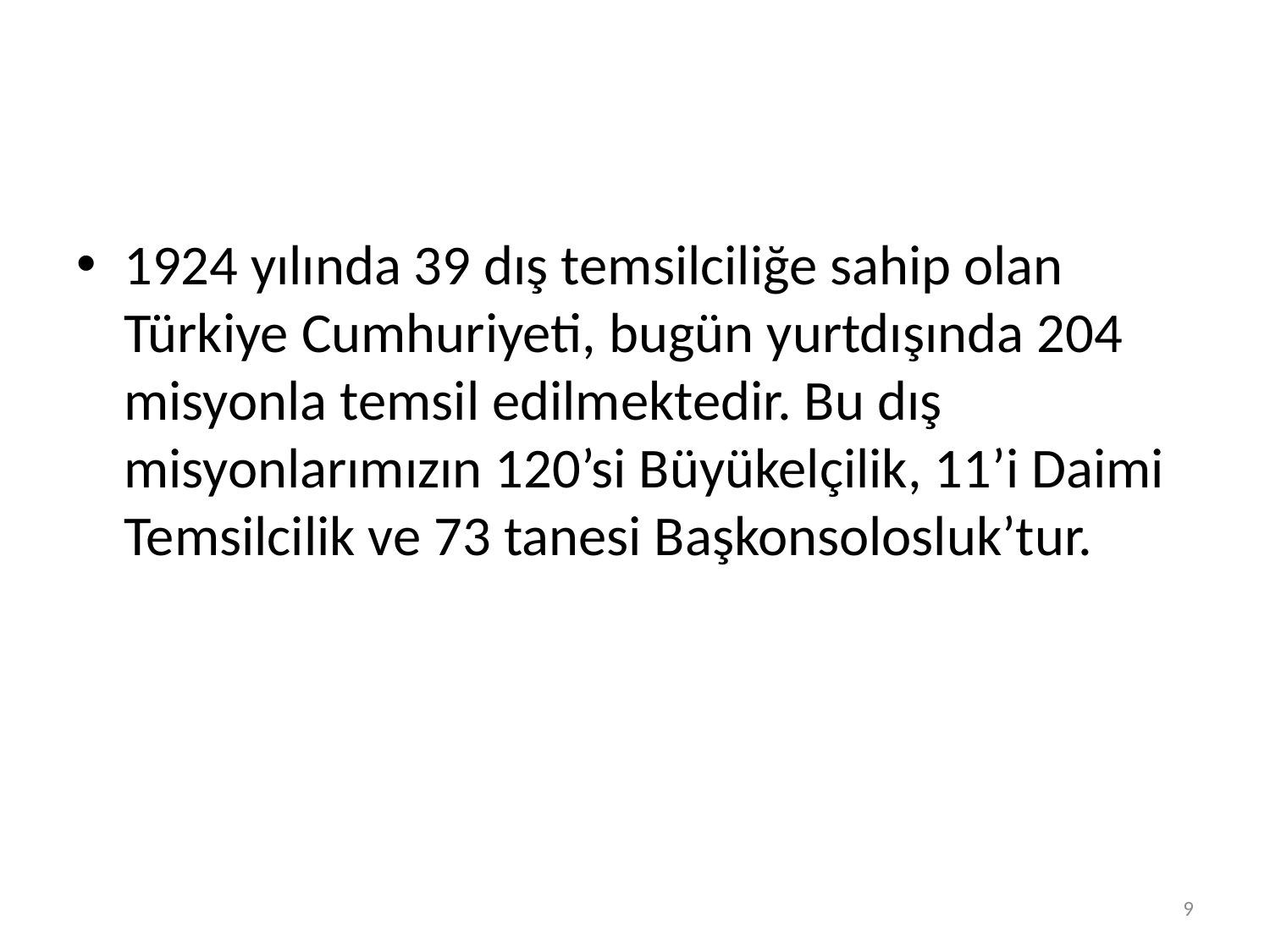

#
1924 yılında 39 dış temsilciliğe sahip olan Türkiye Cumhuriyeti, bugün yurtdışında 204 misyonla temsil edilmektedir. Bu dış misyonlarımızın 120’si Büyükelçilik, 11’i Daimi Temsilcilik ve 73 tanesi Başkonsolosluk’tur.

9